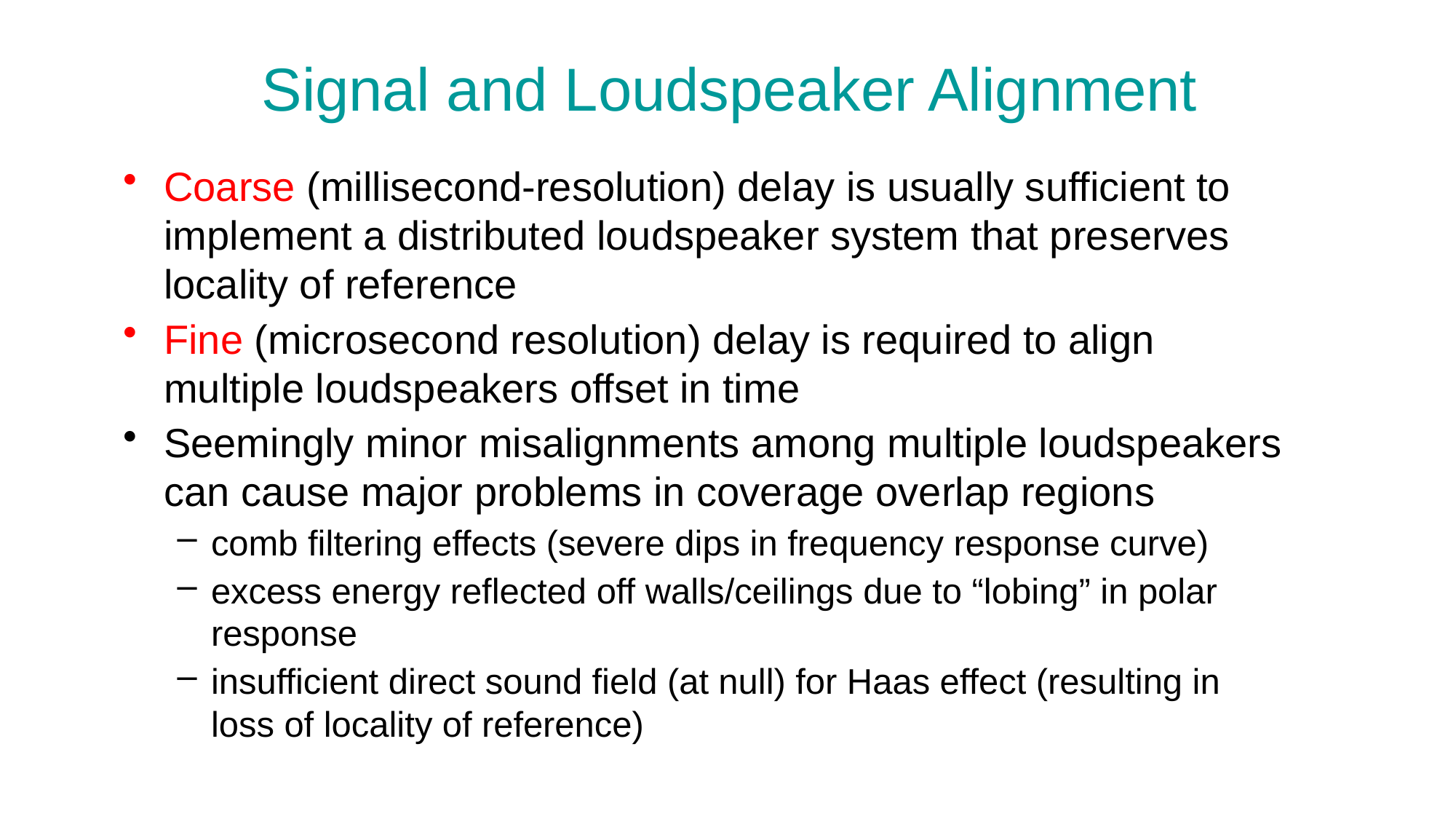

# Signal and Loudspeaker Alignment
Coarse (millisecond-resolution) delay is usually sufficient to implement a distributed loudspeaker system that preserves locality of reference
Fine (microsecond resolution) delay is required to align multiple loudspeakers offset in time
Seemingly minor misalignments among multiple loudspeakers can cause major problems in coverage overlap regions
comb filtering effects (severe dips in frequency response curve)
excess energy reflected off walls/ceilings due to “lobing” in polar response
insufficient direct sound field (at null) for Haas effect (resulting in loss of locality of reference)